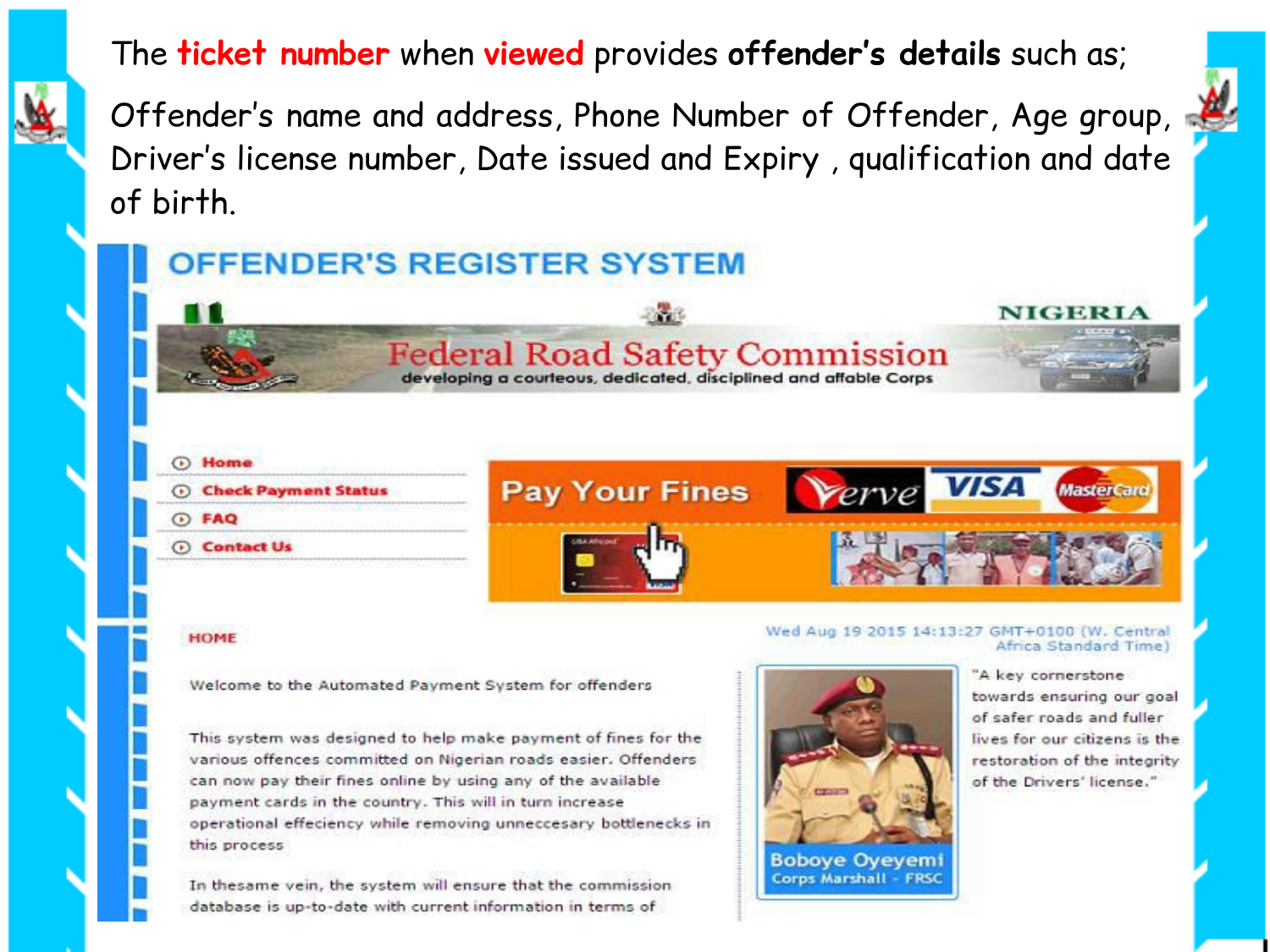

The ticket number when viewed provides offender’s details such as;
Offender’s name and address, Phone Number of Offender, Age group, Driver’s license number, Date issued and Expiry , qualification and date of birth.